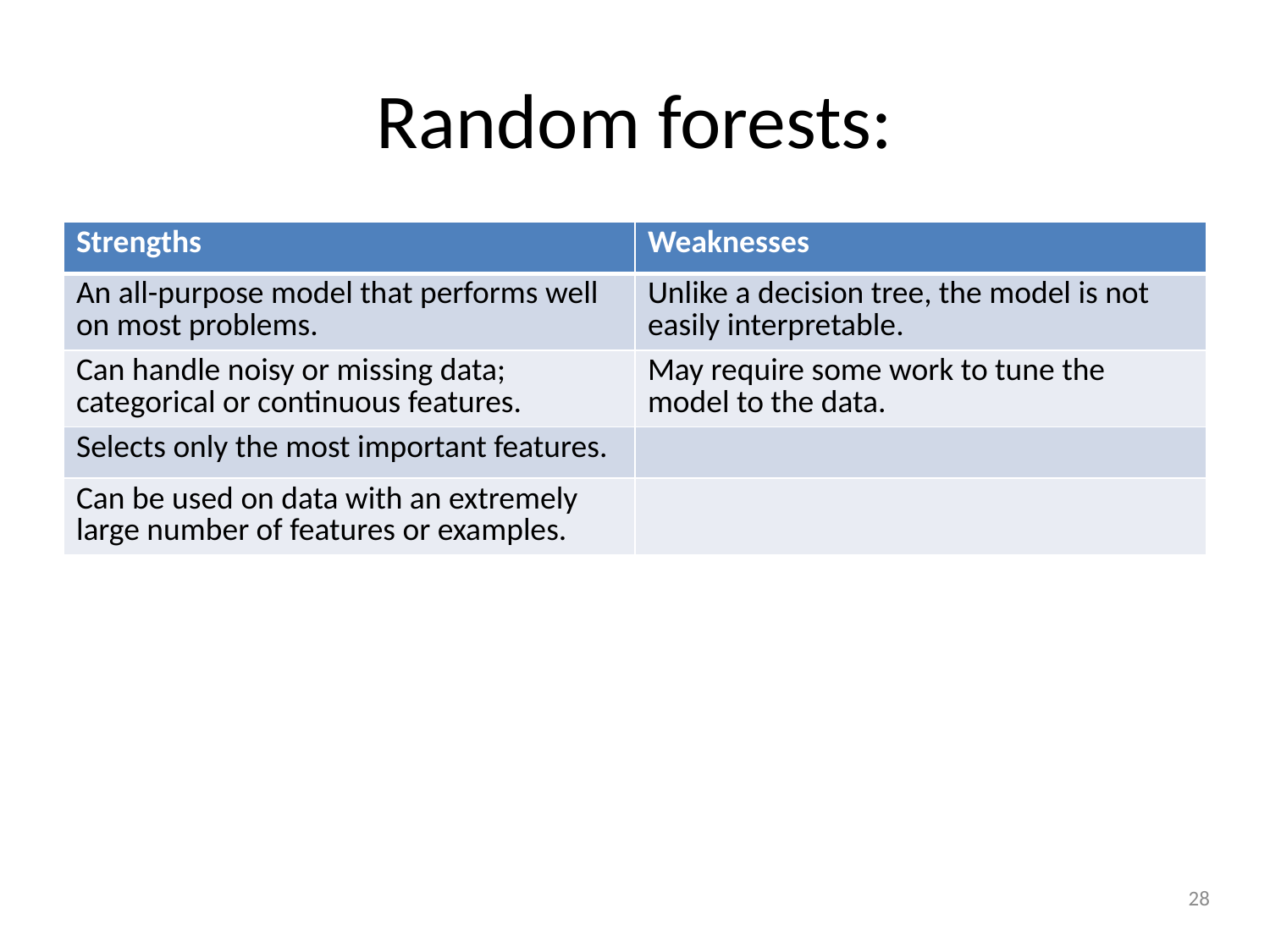

# Random forests:
| Strengths | Weaknesses |
| --- | --- |
| An all-purpose model that performs well on most problems. | Unlike a decision tree, the model is not easily interpretable. |
| Can handle noisy or missing data; categorical or continuous features. | May require some work to tune the model to the data. |
| Selects only the most important features. |  |
| Can be used on data with an extremely large number of features or examples. |  |